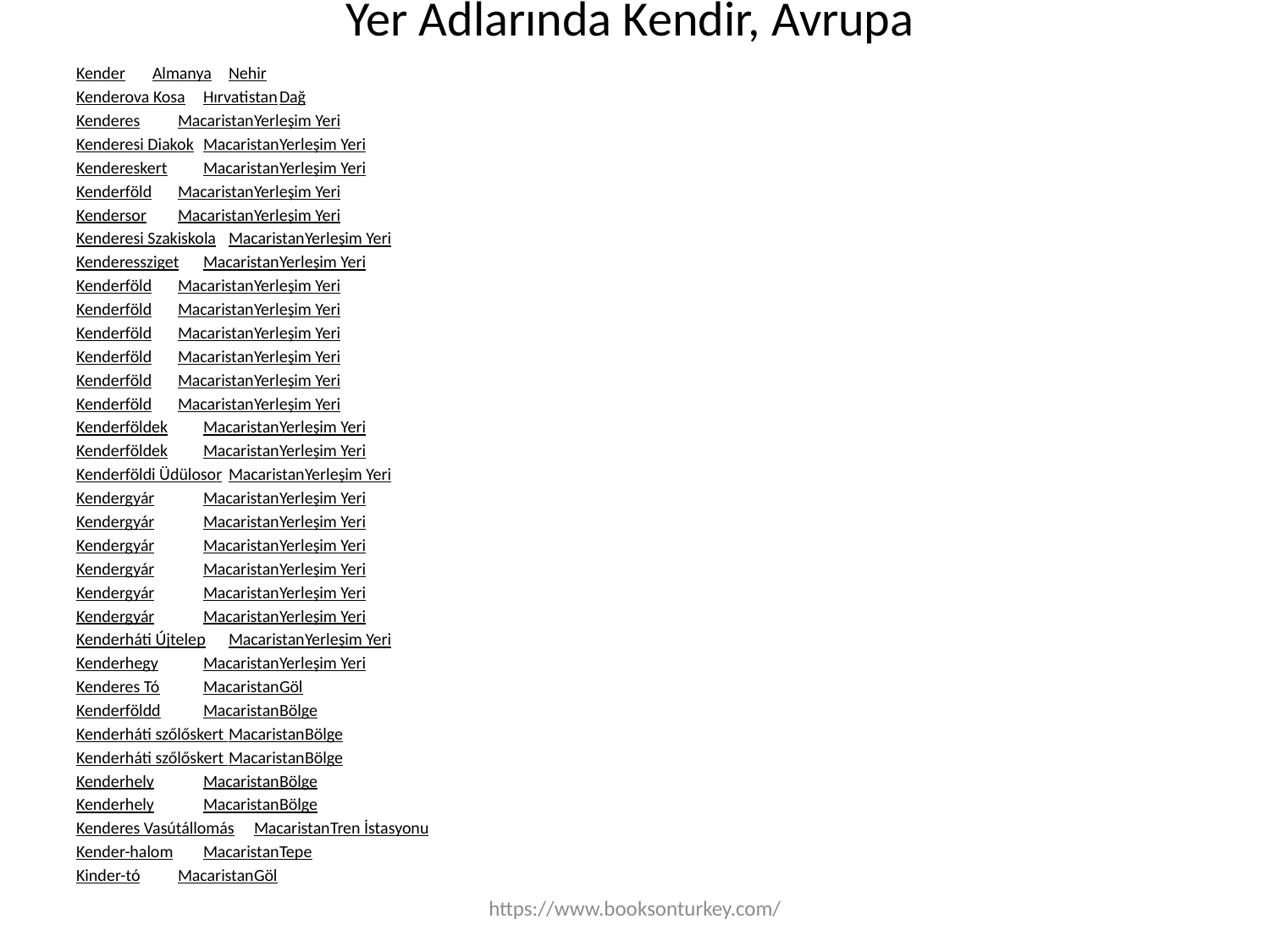

# Yer Adlarında Kendir, Avrupa
Kender		Almanya	Nehir
Kenderova Kosa	Hırvatistan	Dağ
Kenderes		Macaristan	Yerleşim Yeri
Kenderesi Diakok	Macaristan	Yerleşim Yeri
Kendereskert		Macaristan	Yerleşim Yeri
Kenderföld		Macaristan	Yerleşim Yeri
Kendersor		Macaristan	Yerleşim Yeri
Kenderesi Szakiskola	Macaristan	Yerleşim Yeri
Kenderessziget	Macaristan	Yerleşim Yeri
Kenderföld		Macaristan	Yerleşim Yeri
Kenderföld		Macaristan	Yerleşim Yeri
Kenderföld		Macaristan	Yerleşim Yeri
Kenderföld		Macaristan	Yerleşim Yeri
Kenderföld		Macaristan	Yerleşim Yeri
Kenderföld		Macaristan	Yerleşim Yeri
Kenderföldek		Macaristan	Yerleşim Yeri
Kenderföldek		Macaristan	Yerleşim Yeri
Kenderföldi Üdülosor	Macaristan	Yerleşim Yeri
Kendergyár		Macaristan	Yerleşim Yeri
Kendergyár		Macaristan	Yerleşim Yeri
Kendergyár		Macaristan	Yerleşim Yeri
Kendergyár		Macaristan	Yerleşim Yeri
Kendergyár		Macaristan	Yerleşim Yeri
Kendergyár		Macaristan	Yerleşim Yeri
Kenderháti Újtelep	Macaristan	Yerleşim Yeri
Kenderhegy		Macaristan	Yerleşim Yeri
Kenderes Tó		Macaristan	Göl
Kenderföldd		Macaristan	Bölge
Kenderháti szőlőskert 	Macaristan	Bölge
Kenderháti szőlőskert 	Macaristan	Bölge
Kenderhely		Macaristan	Bölge
Kenderhely		Macaristan	Bölge
Kenderes Vasútállomás	Macaristan	Tren İstasyonu
Kender-halom		Macaristan	Tepe
Kinder-tó		Macaristan	Göl

https://www.booksonturkey.com/